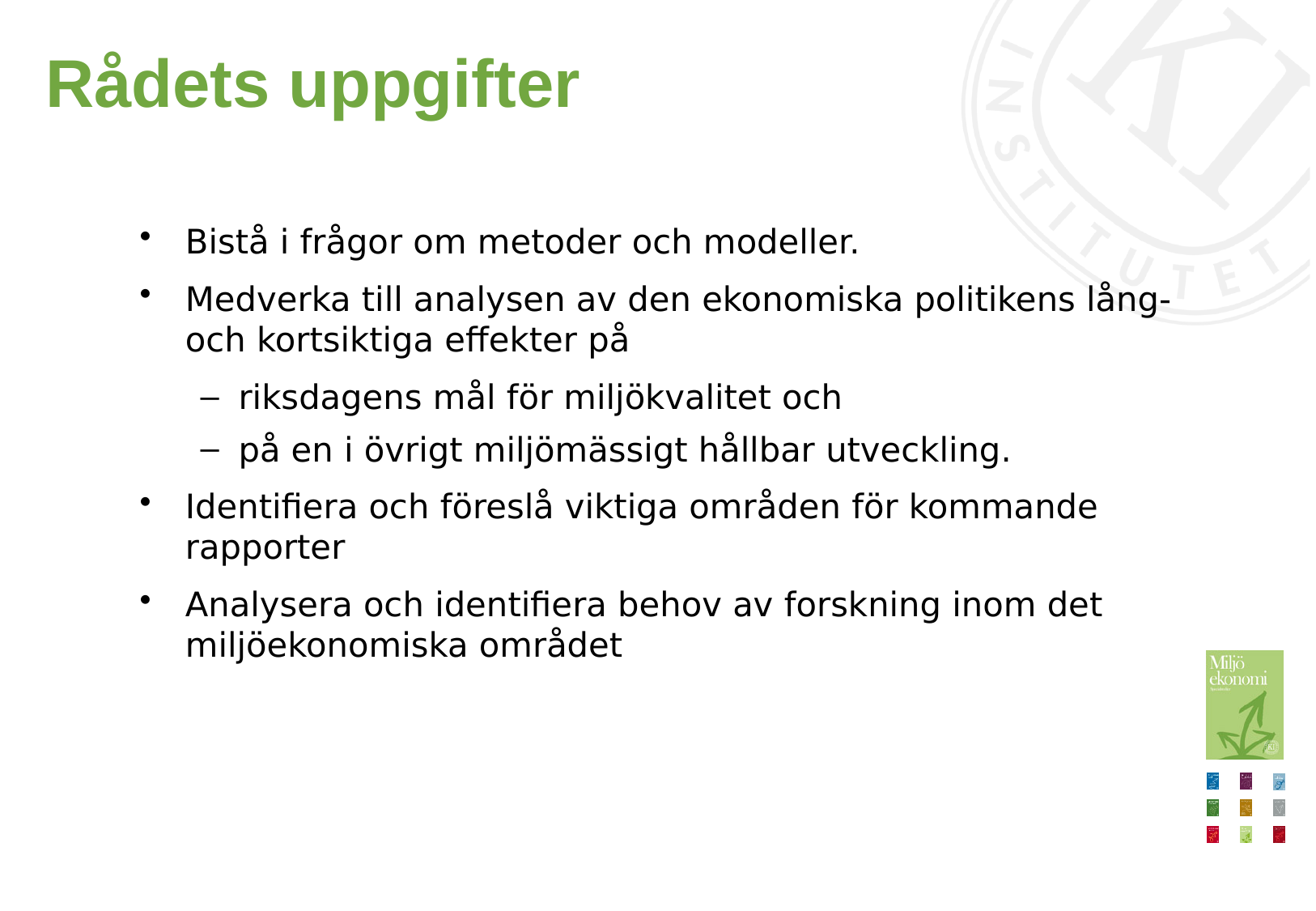

# Rådets uppgifter
Bistå i frågor om metoder och modeller.
Medverka till analysen av den ekonomiska politikens lång- och kortsiktiga effekter på
riksdagens mål för miljökvalitet och
på en i övrigt miljömässigt hållbar utveckling.
Identifiera och föreslå viktiga områden för kommande rapporter
Analysera och identifiera behov av forskning inom det miljöekonomiska området